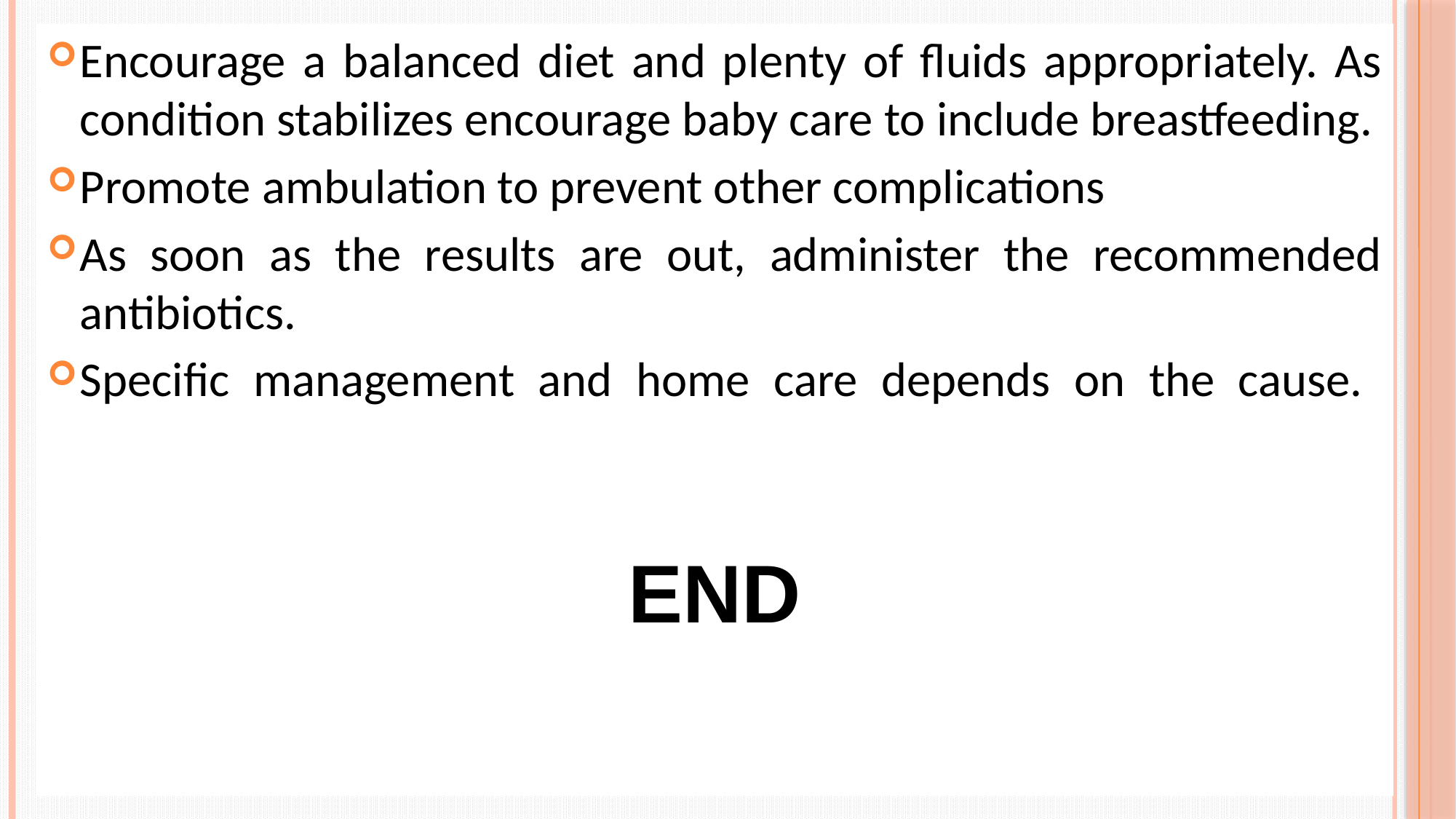

Encourage a balanced diet and plenty of fluids appropriately. As condition stabilizes encourage baby care to include breastfeeding.
Promote ambulation to prevent other complications
As soon as the results are out, administer the recommended antibiotics.
Specific management and home care depends on the cause.

END